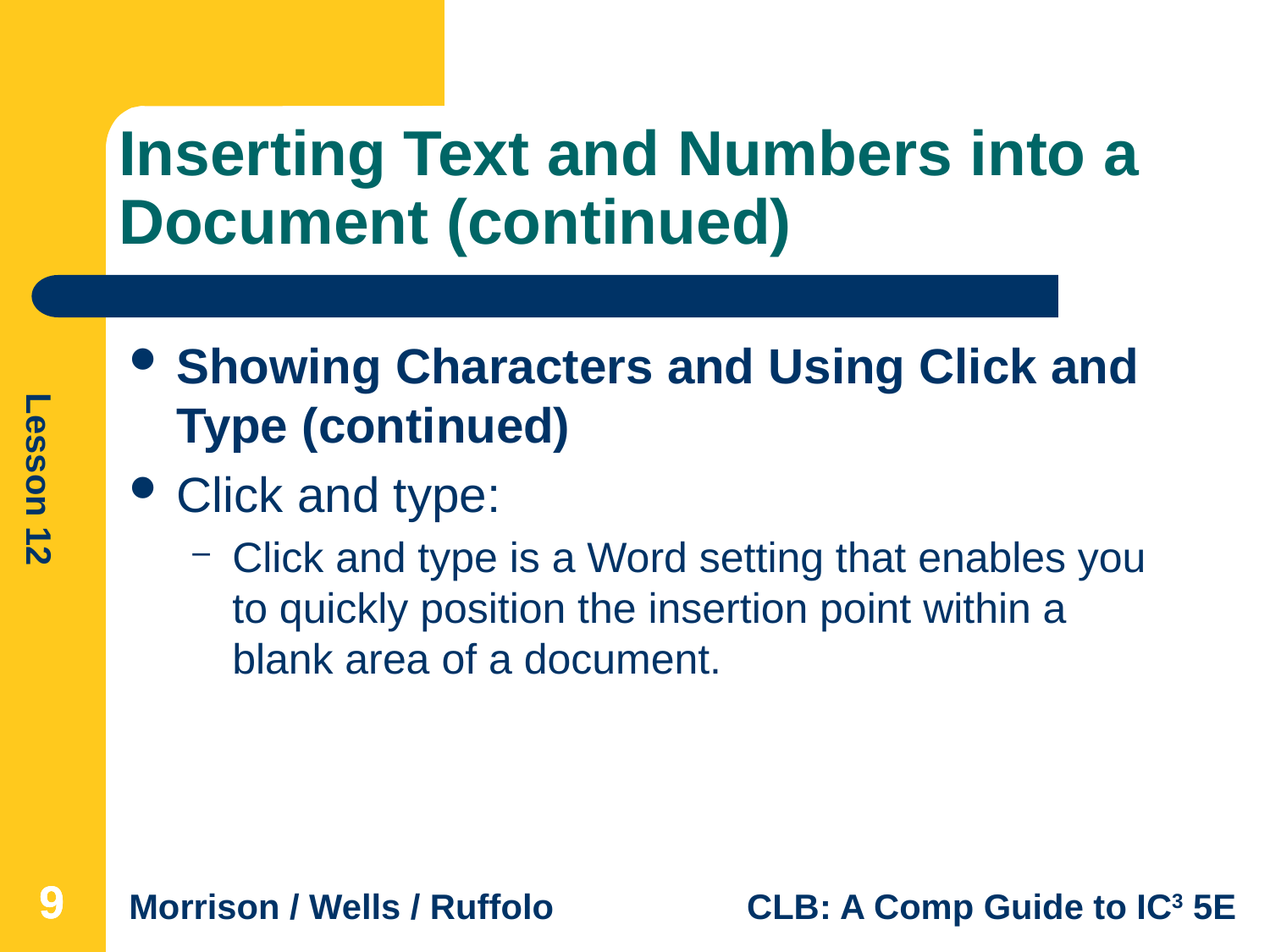

# Inserting Text and Numbers into a Document (continued)
Showing Characters and Using Click and Type (continued)
Click and type:
Click and type is a Word setting that enables you to quickly position the insertion point within a blank area of a document.
9
9
9